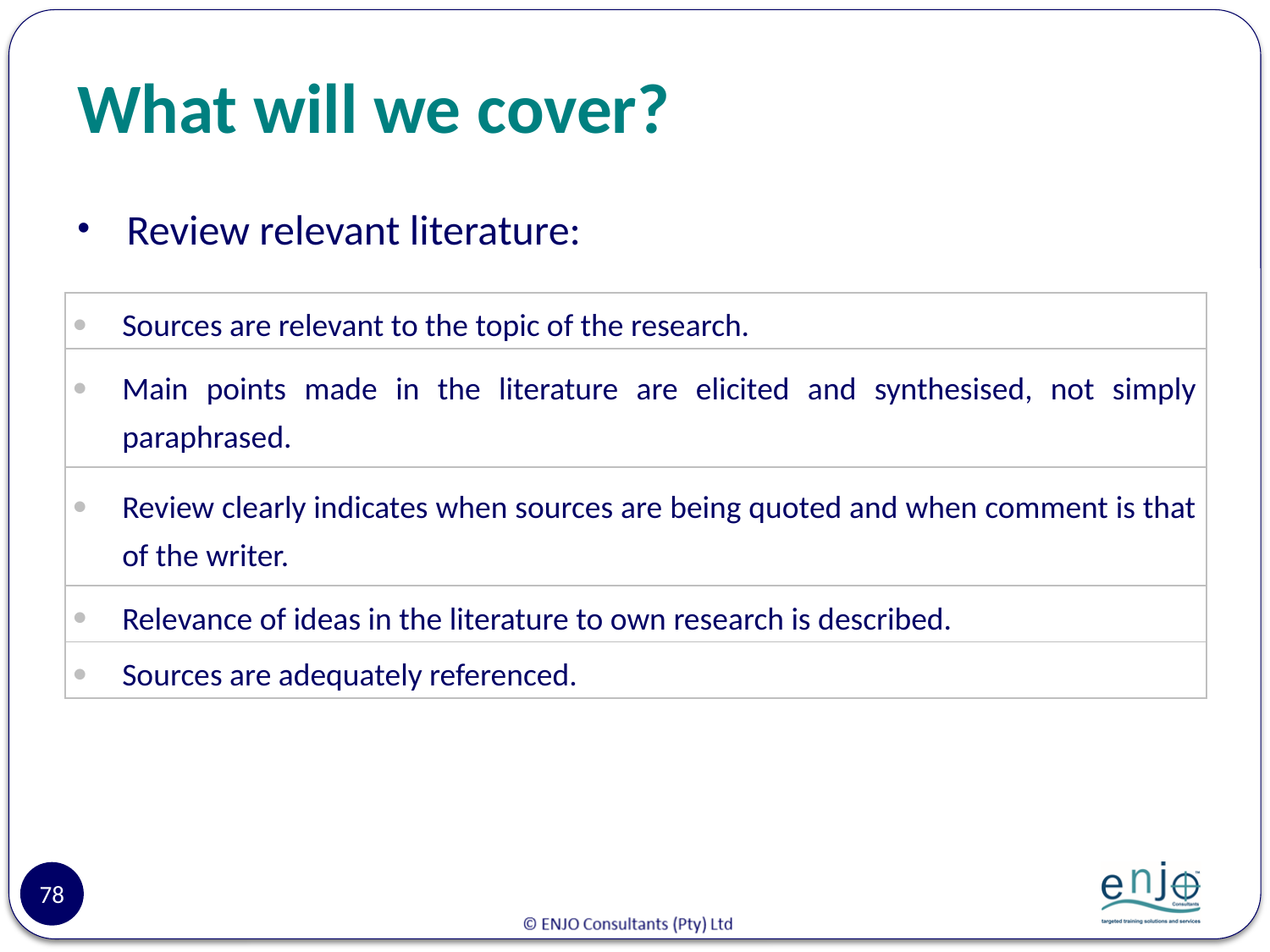

# What will we cover?
Review relevant literature:

| Sources are relevant to the topic of the research. |
| --- |
| Main points made in the literature are elicited and synthesised, not simply paraphrased. |
| Review clearly indicates when sources are being quoted and when comment is that of the writer. |
| Relevance of ideas in the literature to own research is described. |
| Sources are adequately referenced. |
78